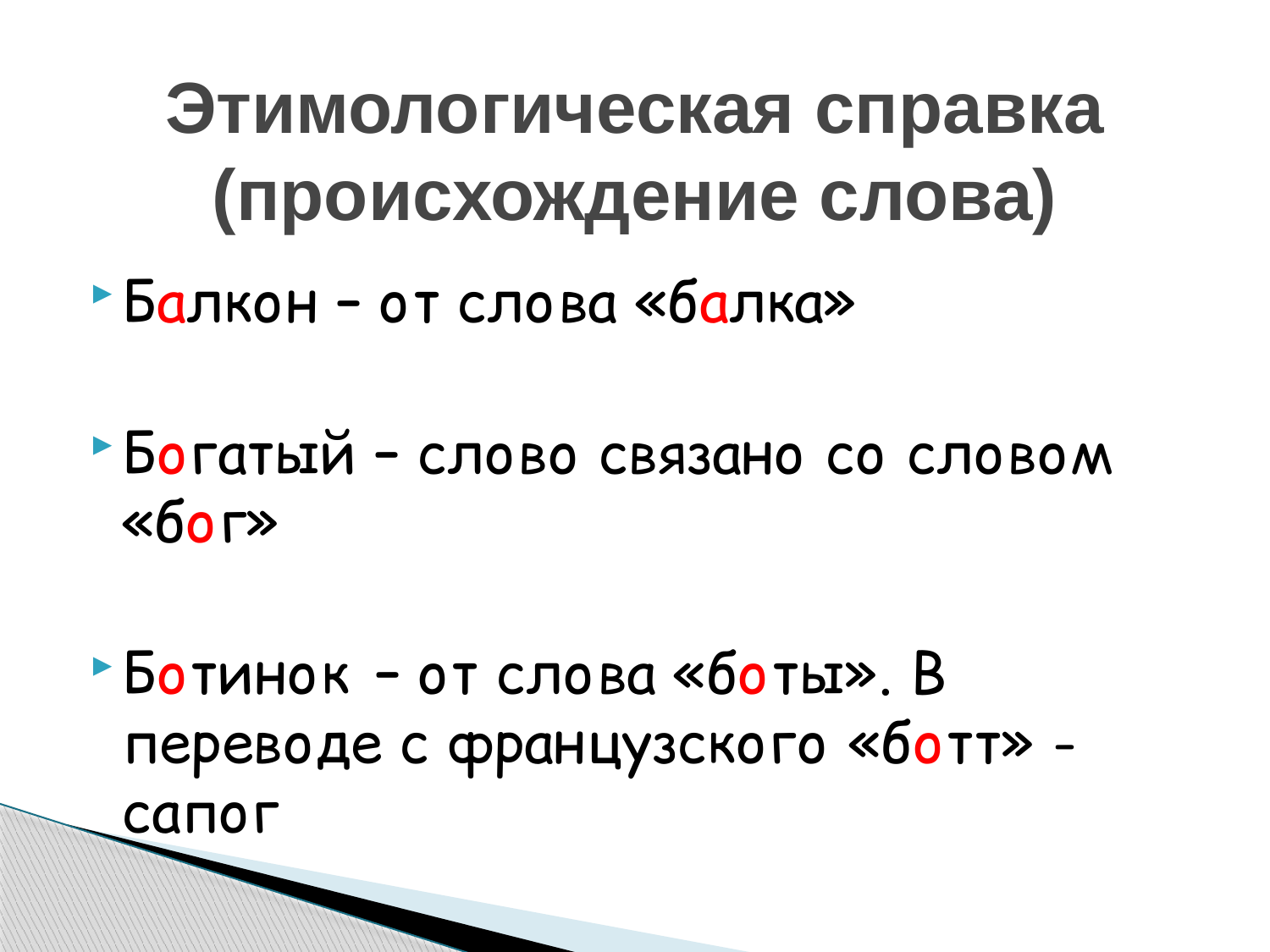

# Этимологическая справка (происхождение слова)
Балкон – от слова «балка»

Богатый – слово связано со словом «бог»

Ботинок – от слова «боты». В переводе с французского «ботт» - сапог